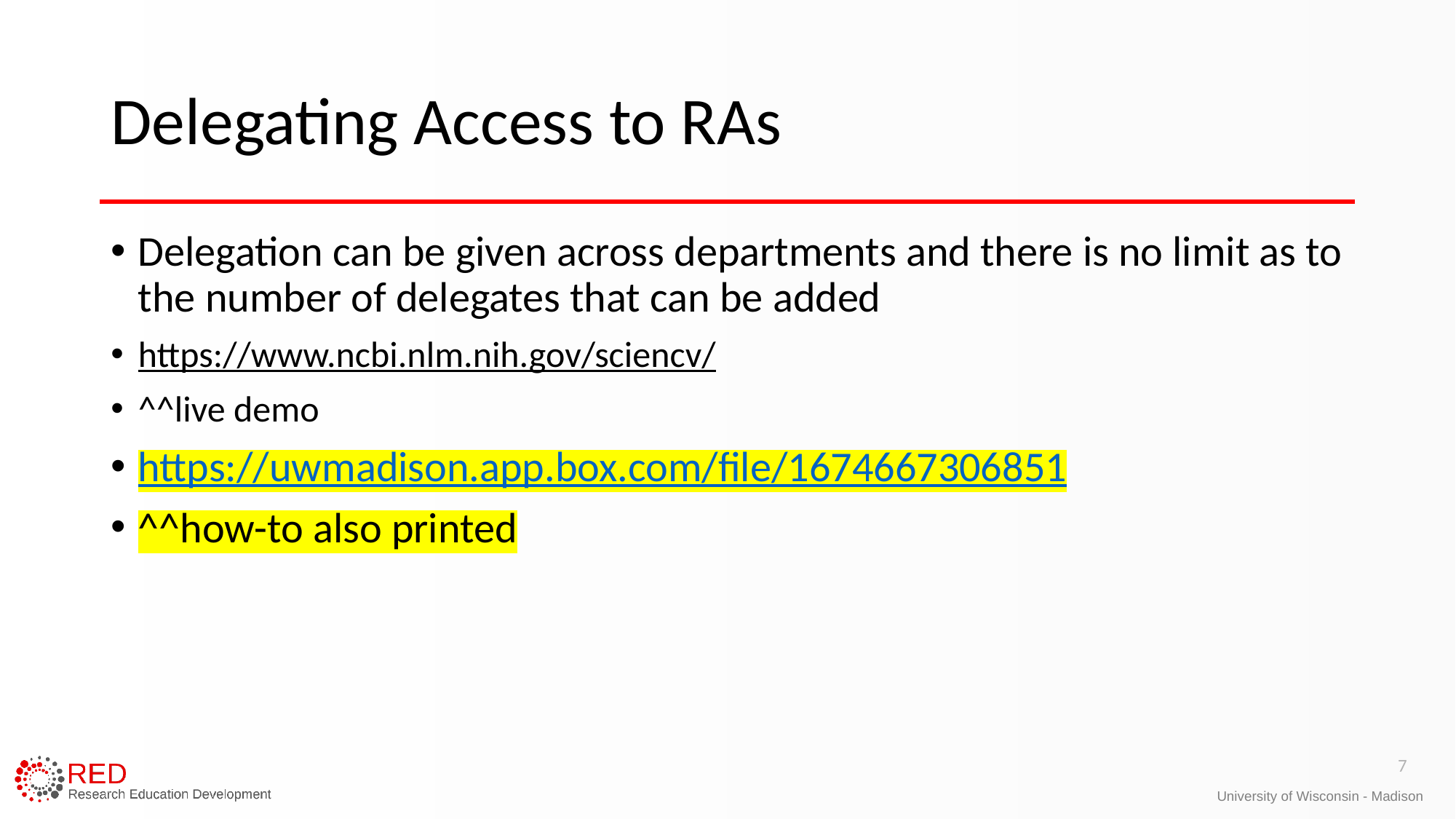

# Delegating Access to RAs
Delegation can be given across departments and there is no limit as to the number of delegates that can be added
https://www.ncbi.nlm.nih.gov/sciencv/
^^live demo
https://uwmadison.app.box.com/file/1674667306851
^^how-to also printed
7